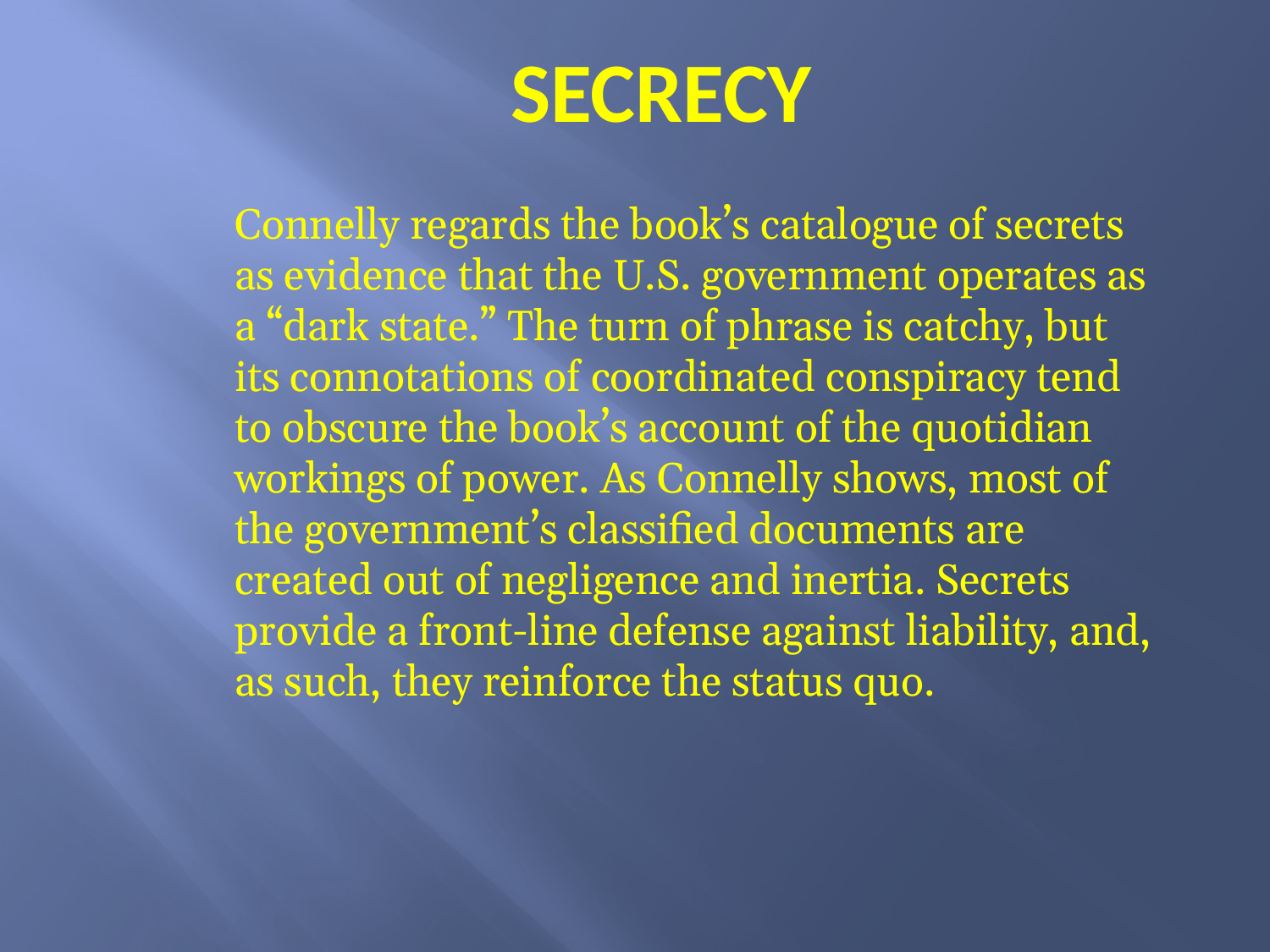

# secrecy
Connelly regards the book’s catalogue of secrets as evidence that the U.S. government operates as a “dark state.” The turn of phrase is catchy, but its connotations of coordinated conspiracy tend to obscure the book’s account of the quotidian workings of power. As Connelly shows, most of the government’s classified documents are created out of negligence and inertia. Secrets provide a front-line defense against liability, and, as such, they reinforce the status quo.